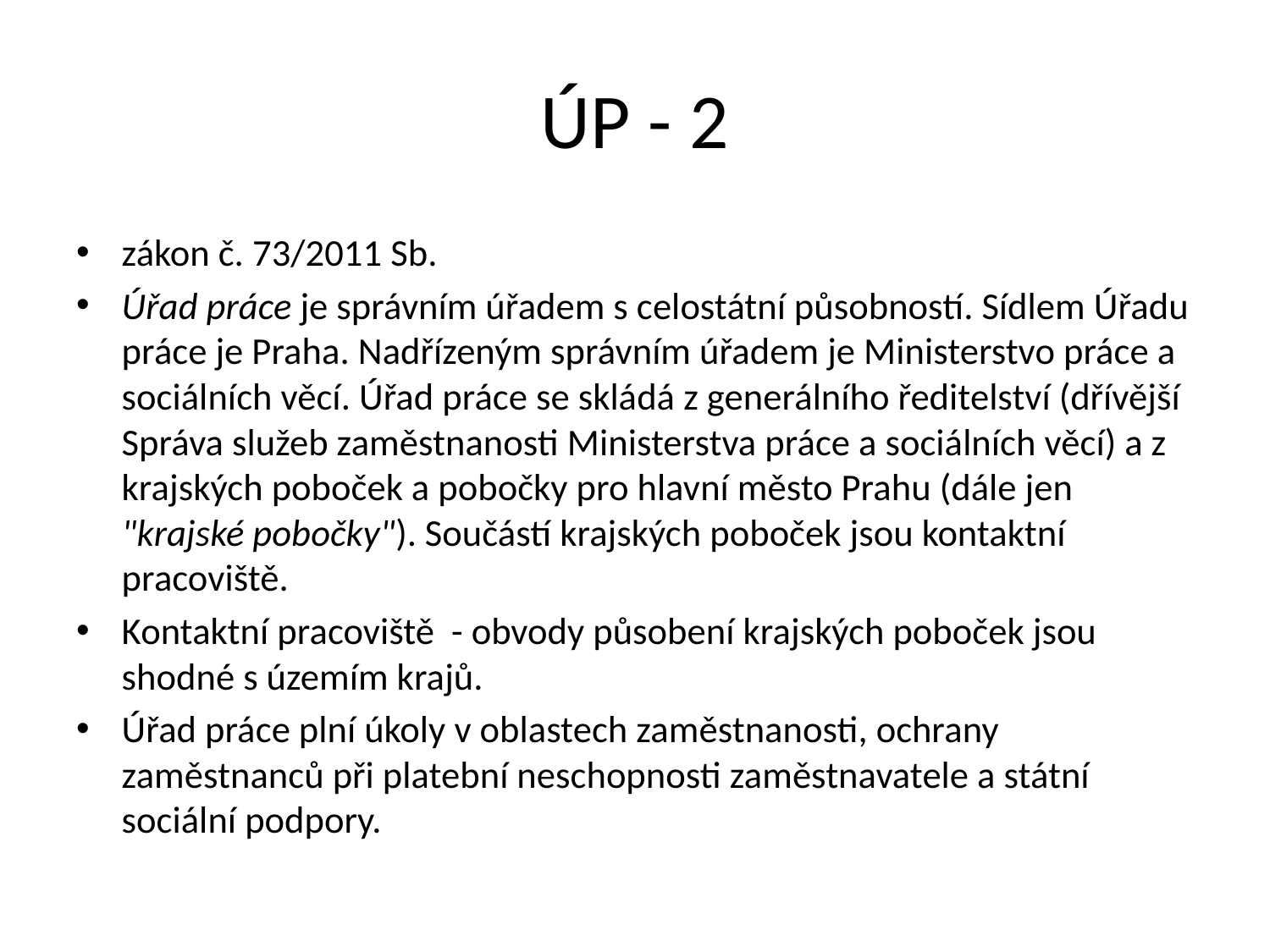

# ÚP - 2
zákon č. 73/2011 Sb.
Úřad práce je správním úřadem s celostátní působností. Sídlem Úřadu práce je Praha. Nadřízeným správním úřadem je Ministerstvo práce a sociálních věcí. Úřad práce se skládá z generálního ředitelství (dřívější Správa služeb zaměstnanosti Ministerstva práce a sociálních věcí) a z krajských poboček a pobočky pro hlavní město Prahu (dále jen "krajské pobočky"). Součástí krajských poboček jsou kontaktní pracoviště.
Kontaktní pracoviště  - obvody působení krajských poboček jsou shodné s územím krajů.
Úřad práce plní úkoly v oblastech zaměstnanosti, ochrany zaměstnanců při platební neschopnosti zaměstnavatele a státní sociální podpory.